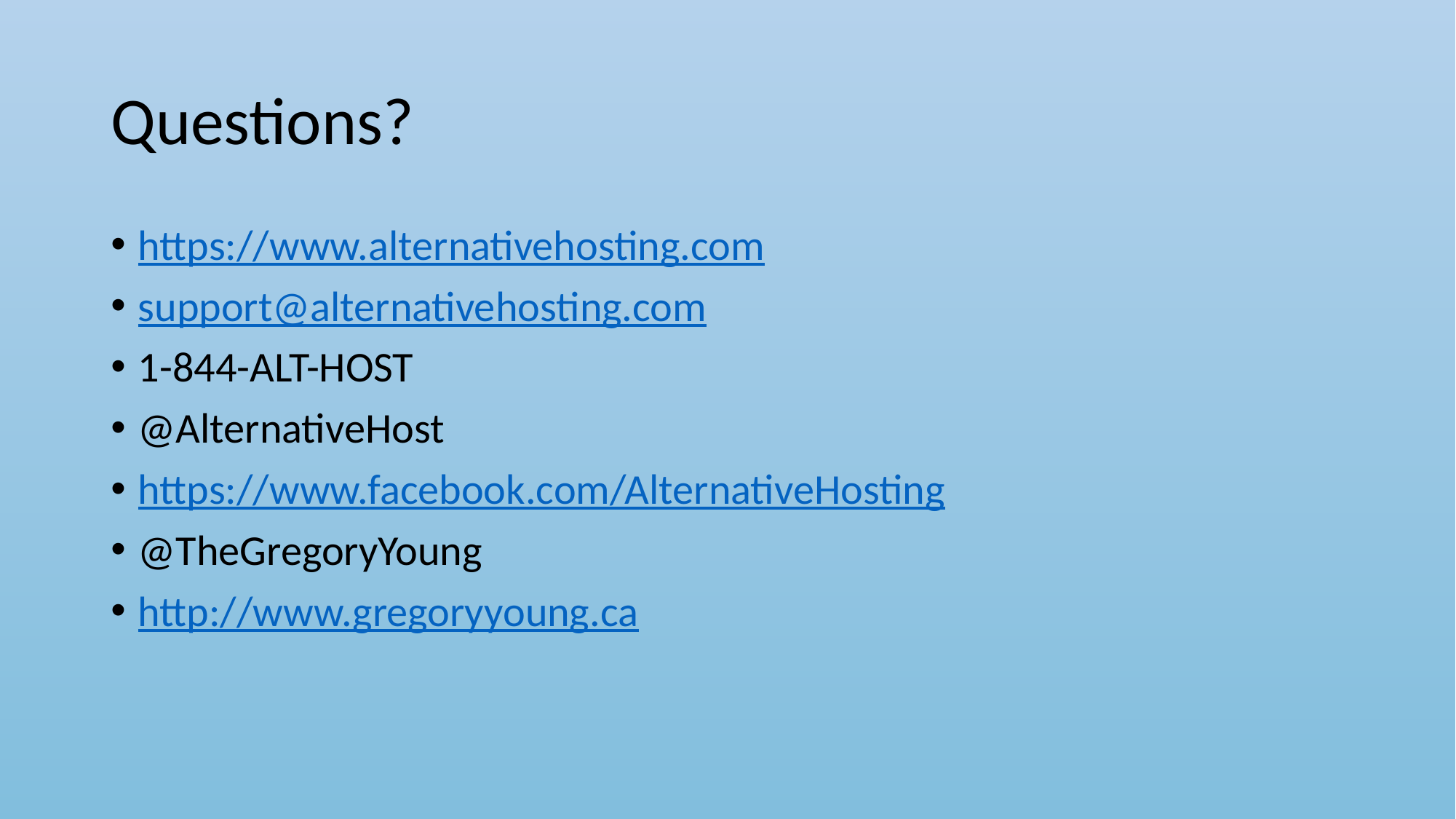

# Questions?
https://www.alternativehosting.com
support@alternativehosting.com
1-844-ALT-HOST
@AlternativeHost
https://www.facebook.com/AlternativeHosting
@TheGregoryYoung
http://www.gregoryyoung.ca